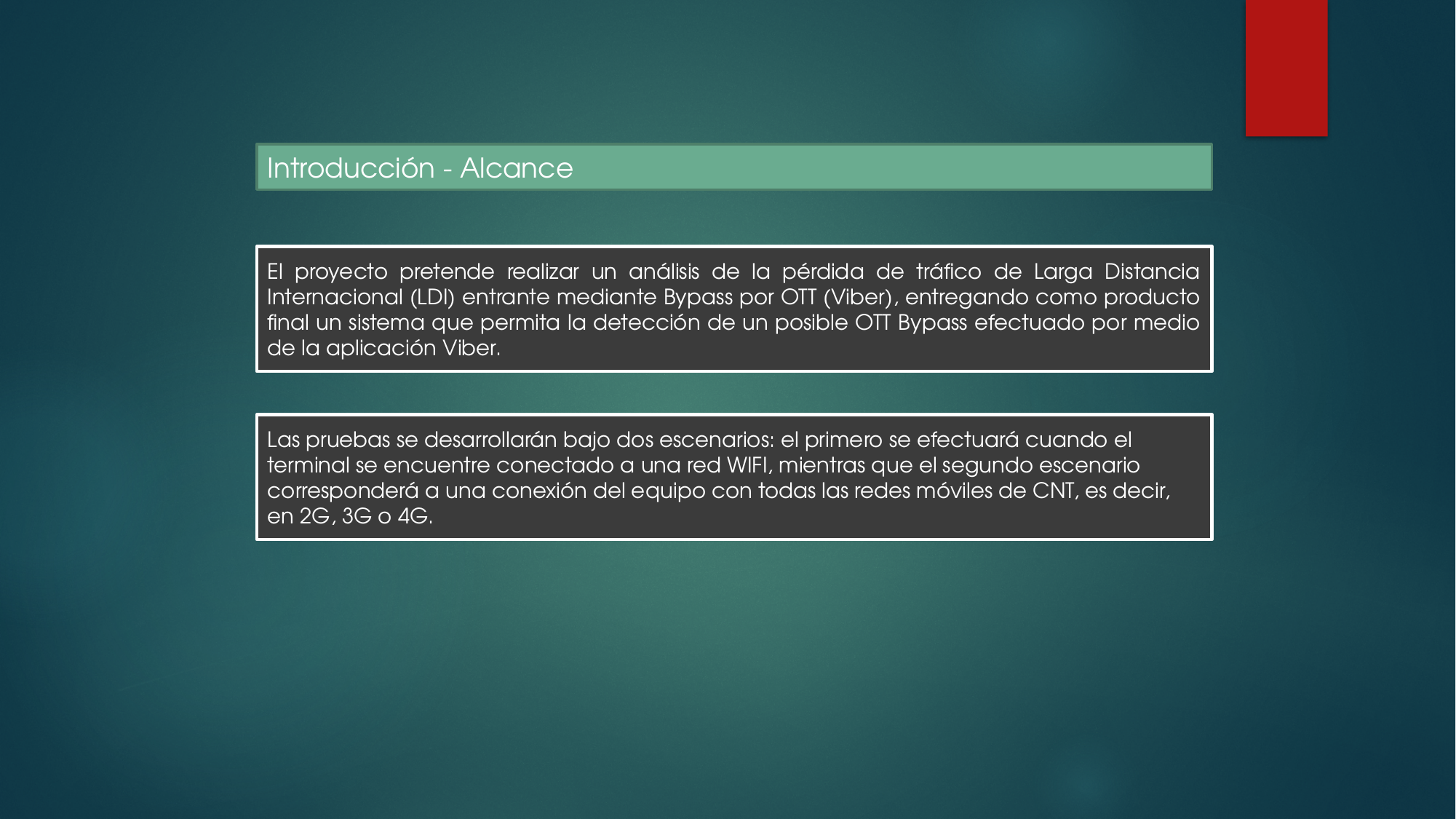

Introducción - Alcance
El proyecto pretende realizar un análisis de la pérdida de tráfico de Larga Distancia Internacional (LDI) entrante mediante Bypass por OTT (Viber), entregando como producto final un sistema que permita la detección de un posible OTT Bypass efectuado por medio de la aplicación Viber.
Las pruebas se desarrollarán bajo dos escenarios: el primero se efectuará cuando el terminal se encuentre conectado a una red WIFI, mientras que el segundo escenario corresponderá a una conexión del equipo con todas las redes móviles de CNT, es decir, en 2G, 3G o 4G.